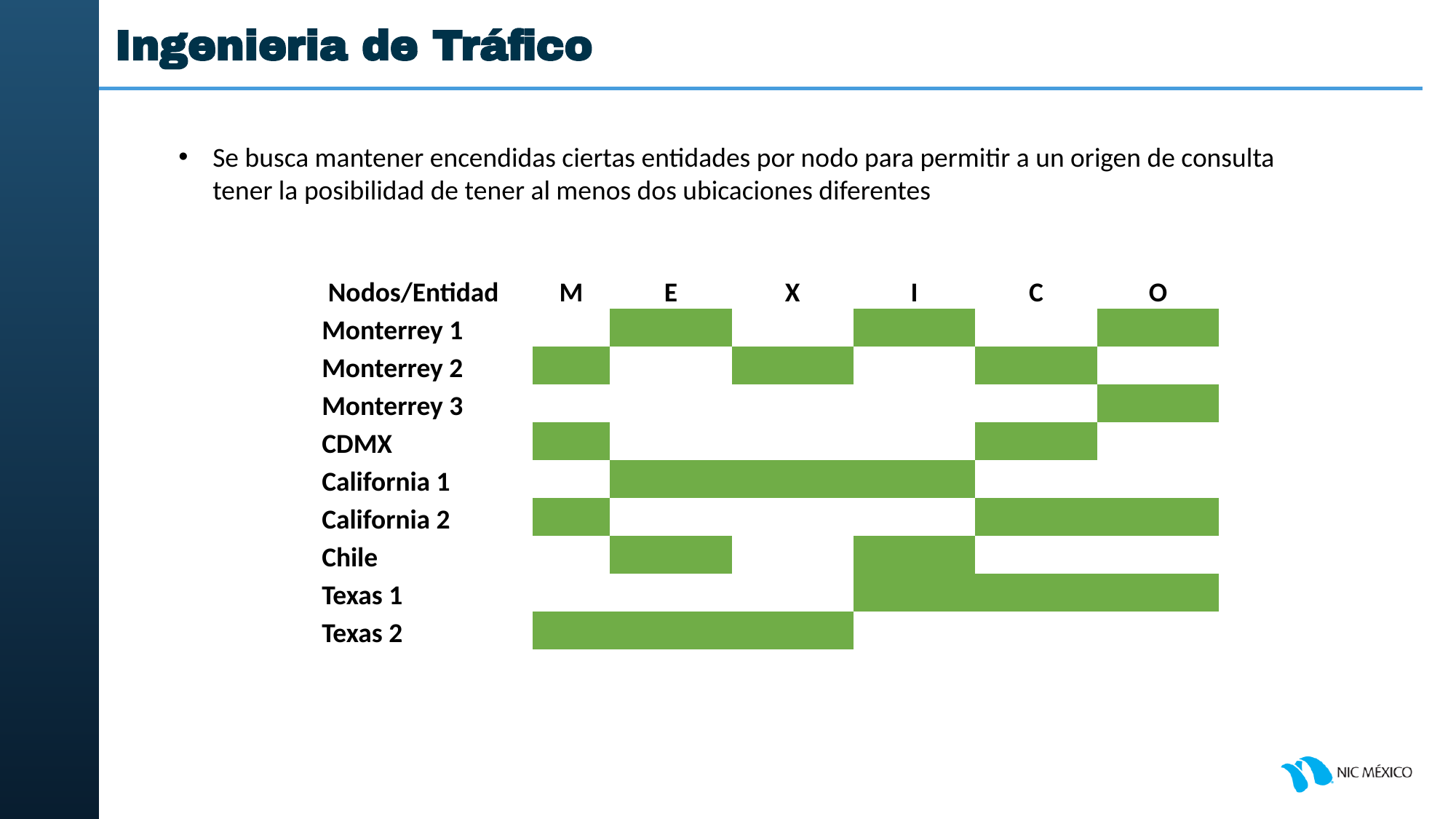

# Ingenieria de Tráfico
Se busca mantener encendidas ciertas entidades por nodo para permitir a un origen de consulta tener la posibilidad de tener al menos dos ubicaciones diferentes
| Nodos/Entidad | M | E | X | I | C | O |
| --- | --- | --- | --- | --- | --- | --- |
| Monterrey 1 |  |  |  |  |  |  |
| Monterrey 2 |  |  |  |  |  |  |
| Monterrey 3 |  |  |  |  |  |  |
| CDMX |  |  |  |  |  |  |
| California 1 |  |  |  |  |  |  |
| California 2 |  |  |  |  |  |  |
| Chile |  |  |  |  |  |  |
| Texas 1 |  |  |  |  |  |  |
| Texas 2 |  |  |  |  |  |  |